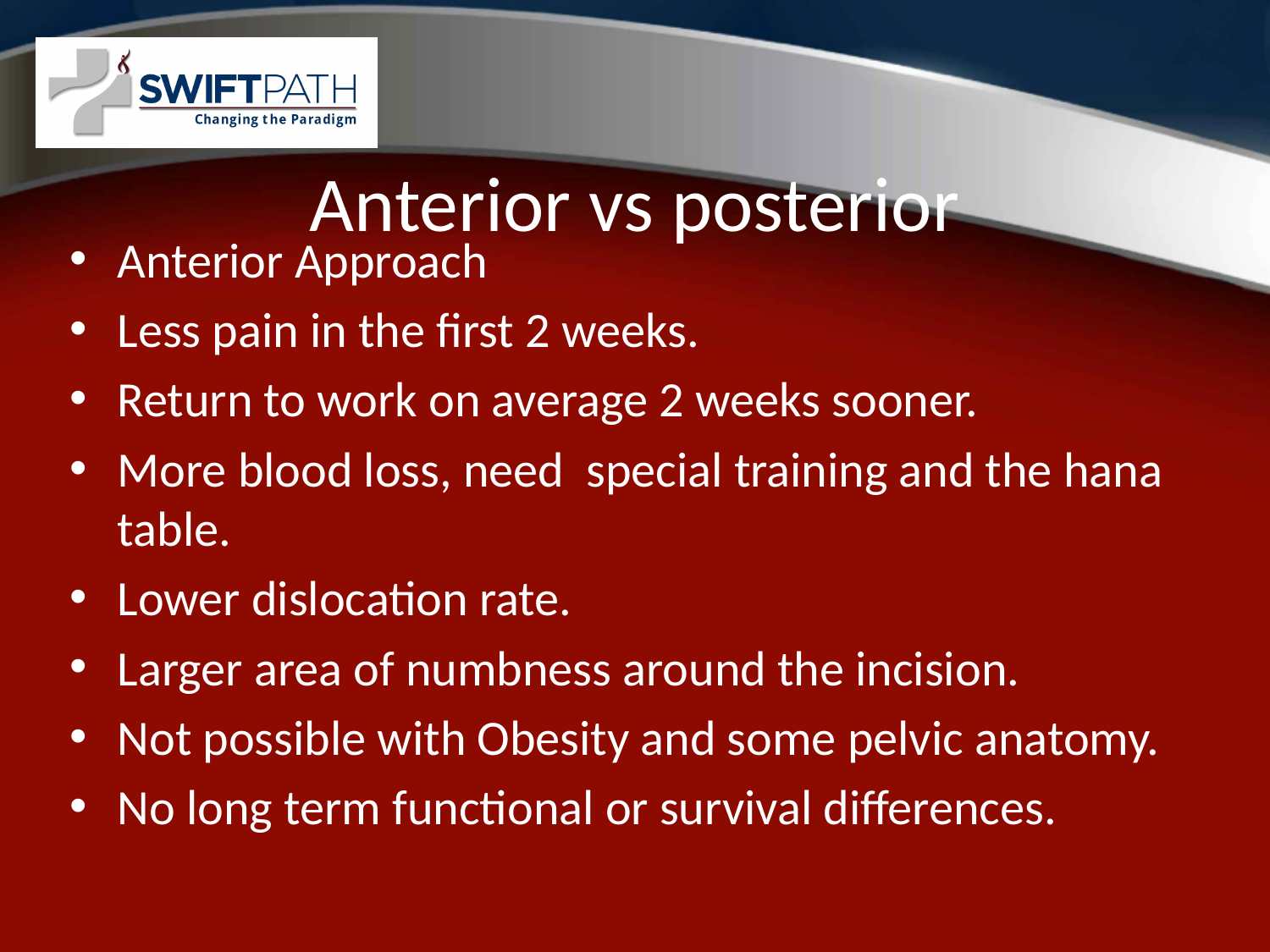

# Anterior vs posterior
Anterior Approach
Less pain in the first 2 weeks.
Return to work on average 2 weeks sooner.
More blood loss, need  special training and the hana table.
Lower dislocation rate.
Larger area of numbness around the incision.
Not possible with Obesity and some pelvic anatomy.
No long term functional or survival differences.